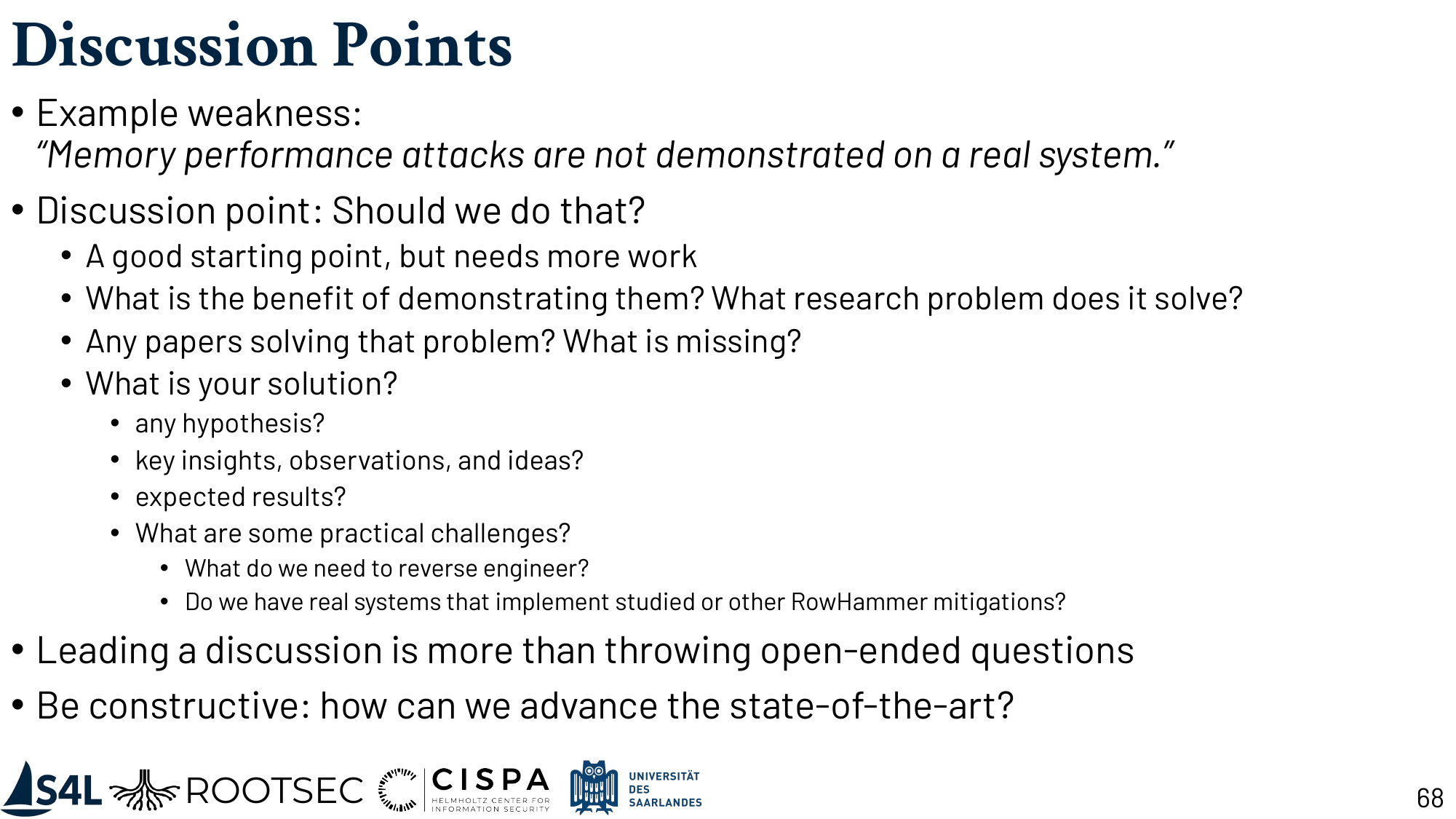

# Discussion Points
Example weakness:
“Memory performance attacks are not demonstrated on a real system.”
Discussion point: Should we do that?
A good starting point, but needs more work
What is the benefit of demonstrating them? What research problem does it solve?
Any papers solving that problem? What is missing?
What is your solution?
any hypothesis?
key insights, observations, and ideas?
expected results?
What are some practical challenges?
What do we need to reverse engineer?
Do we have real systems that implement studied or other RowHammer mitigations?
Leading a discussion is more than throwing open-ended questions
Be constructive: how can we advance the state-of-the-art?